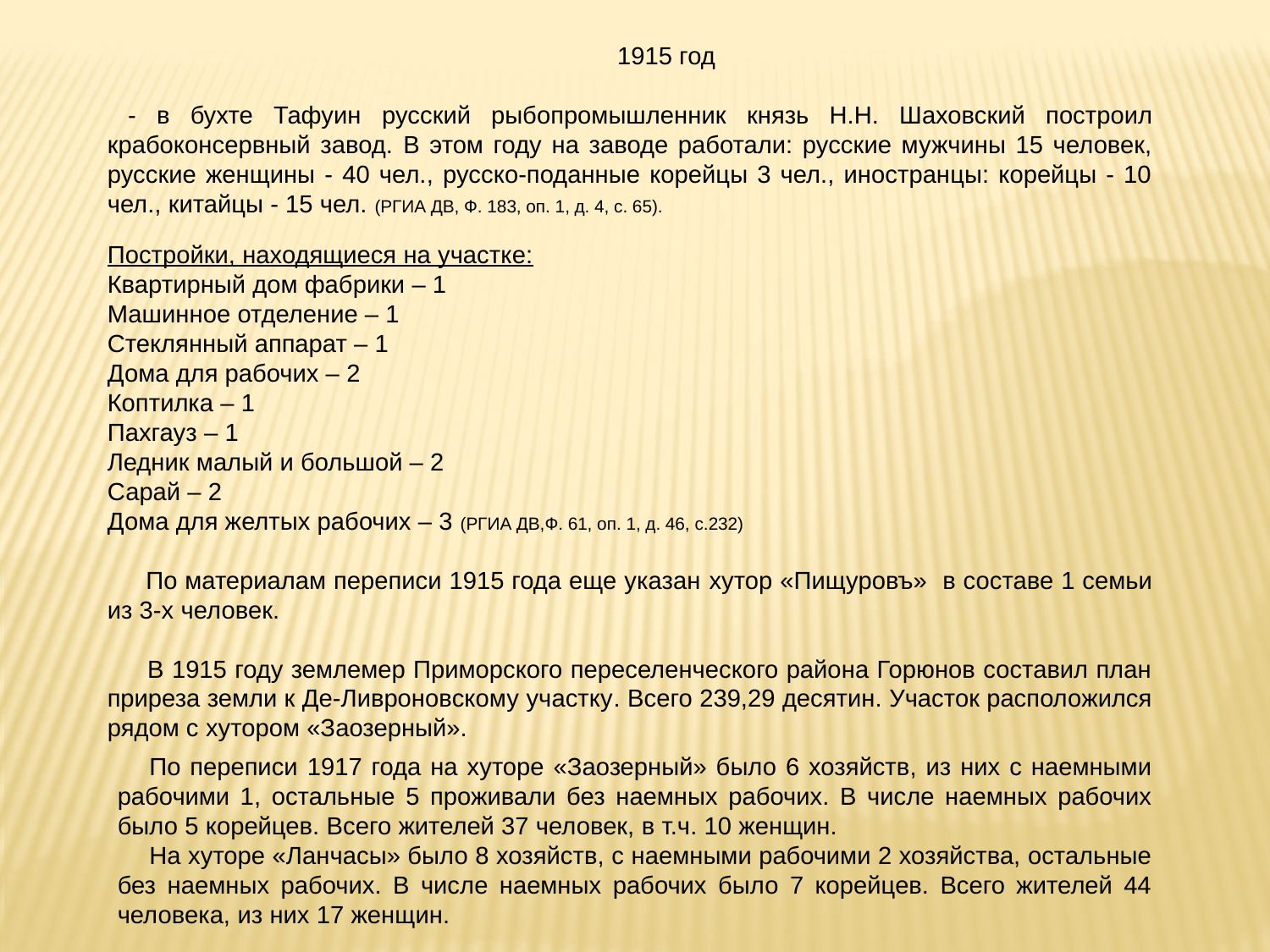

1915 год

 - в бухте Тафуин русский рыбопромышленник князь Н.Н. Шаховский построил крабоконсервный завод. В этом году на заводе работали: русские мужчины 15 человек, русские женщины - 40 чел., русско-поданные корейцы 3 чел., иностранцы: корейцы - 10 чел., китайцы - 15 чел. (РГИА ДВ, Ф. 183, оп. 1, д. 4, с. 65).

Постройки, находящиеся на участке:
Квартирный дом фабрики – 1
Машинное отделение – 1
Стеклянный аппарат – 1
Дома для рабочих – 2
Коптилка – 1
Пахгауз – 1
Ледник малый и большой – 2
Сарай – 2
Дома для желтых рабочих – 3 (РГИА ДВ,Ф. 61, оп. 1, д. 46, с.232)

     По материалам переписи 1915 года еще указан хутор «Пищуровъ»  в составе 1 семьи из 3-х человек.

     В 1915 году землемер Приморского переселенческого района Горюнов составил план приреза земли к Де-Ливроновскому участку. Всего 239,29 десятин. Участок расположился рядом с хутором «Заозерный».

По переписи 1917 года на хуторе «Заозерный» было 6 хозяйств, из них с наемными рабочими 1, остальные 5 проживали без наемных рабочих. В числе наемных рабочих было 5 корейцев. Всего жителей 37 человек, в т.ч. 10 женщин.
На хуторе «Ланчасы» было 8 хозяйств, с наемными рабочими 2 хозяйства, остальные без наемных рабочих. В числе наемных рабочих было 7 корейцев. Всего жителей 44 человека, из них 17 женщин.